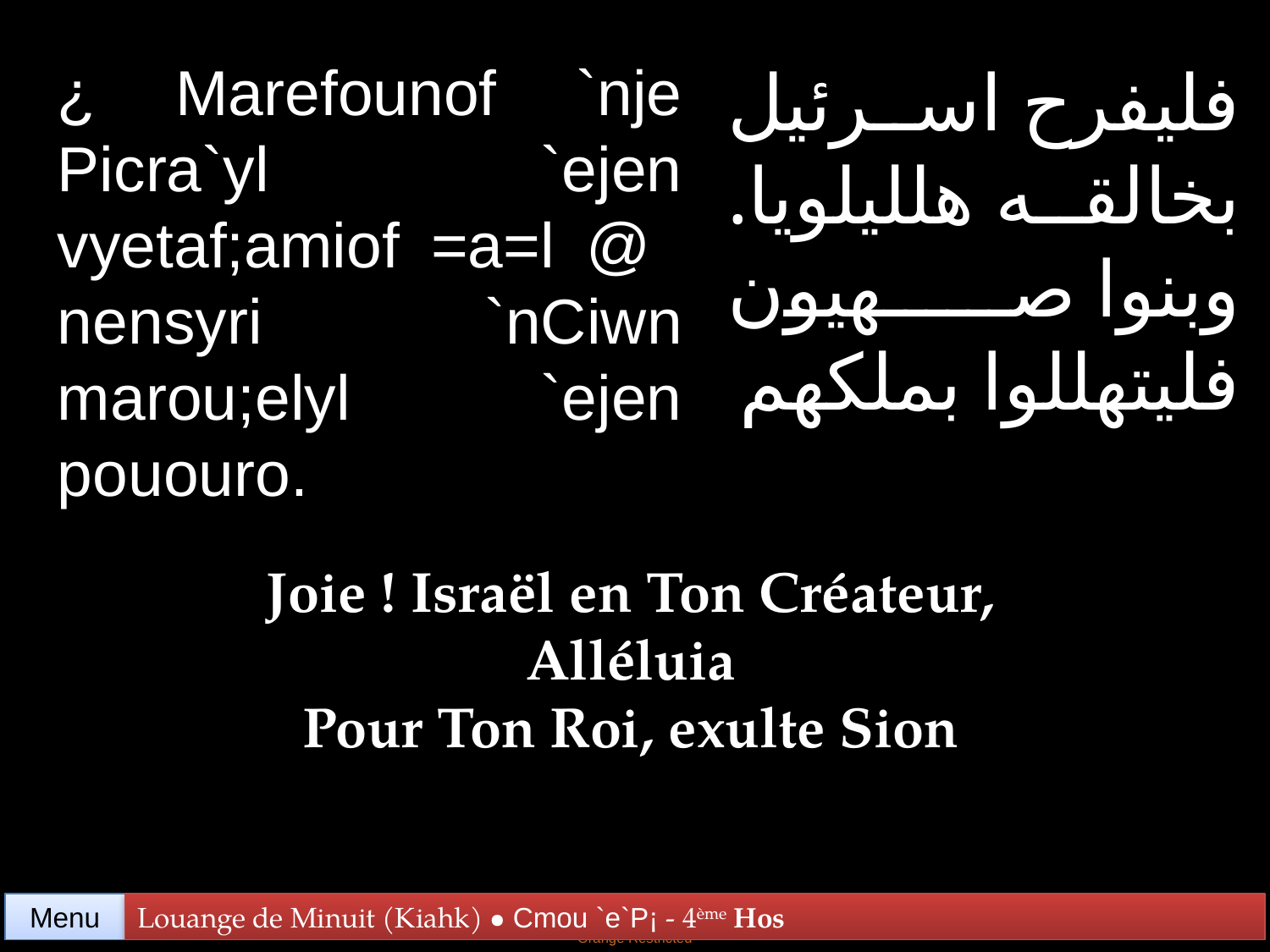

¿ Marefounof `nje Picra`yl `ejen vyetaf;amiof =a=l @  nensyri `nCiwn marou;elyl `ejen pououro.
فليفرح اسرئيل بخالقه هلليلويا. وبنوا صهيون فليتهللوا بملكهم
Joie ! Israël en Ton Créateur, Alléluia
Pour Ton Roi, exulte Sion
Menu
Louange de Minuit (Kiahk) • Cmou `e`P¡ - 4ème Hos